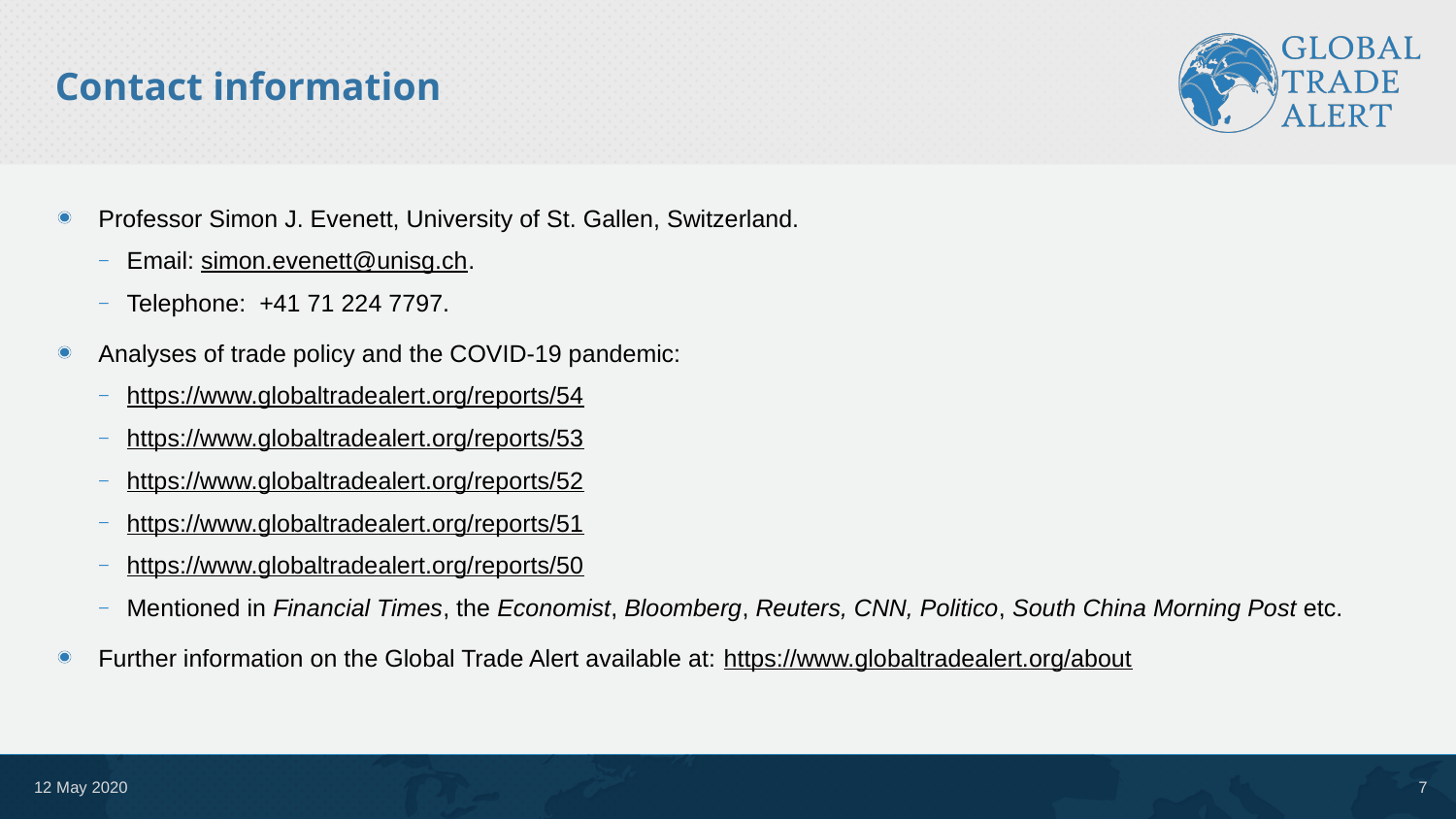

# Contact information
Professor Simon J. Evenett, University of St. Gallen, Switzerland.
Email: simon.evenett@unisg.ch.
Telephone:  +41 71 224 7797.
Analyses of trade policy and the COVID-19 pandemic:
https://www.globaltradealert.org/reports/54
https://www.globaltradealert.org/reports/53
https://www.globaltradealert.org/reports/52
https://www.globaltradealert.org/reports/51
https://www.globaltradealert.org/reports/50
Mentioned in Financial Times, the Economist, Bloomberg, Reuters, CNN, Politico, South China Morning Post etc.
Further information on the Global Trade Alert available at: https://www.globaltradealert.org/about
12 May 2020
7